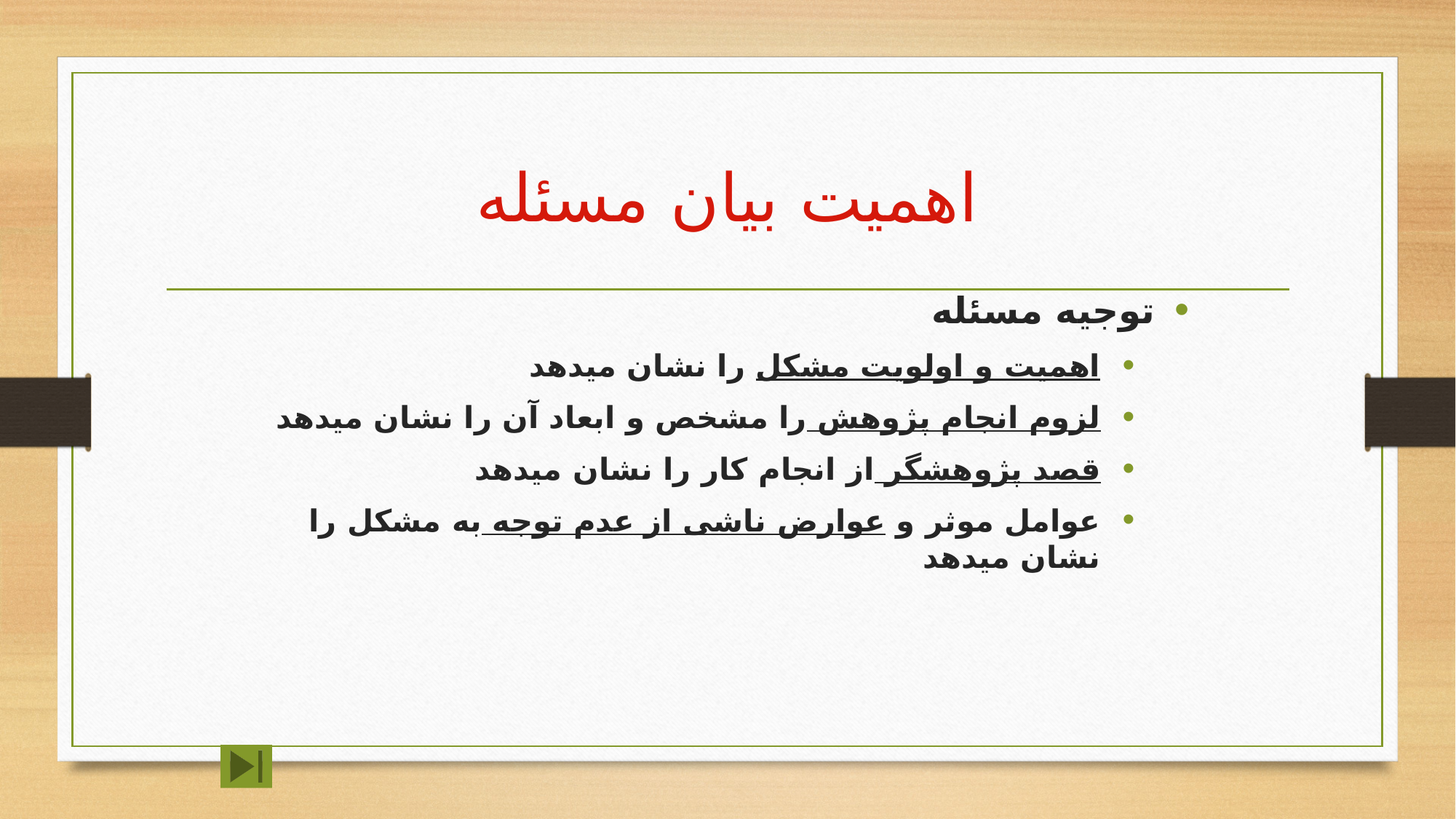

# اهمیت بیان مسئله
توجیه مسئله
اهمیت و اولویت مشکل را نشان میدهد
لزوم انجام پژوهش را مشخص و ابعاد آن را نشان میدهد
قصد پژوهشگر از انجام کار را نشان میدهد
عوامل موثر و عوارض ناشی از عدم توجه به مشکل را نشان میدهد